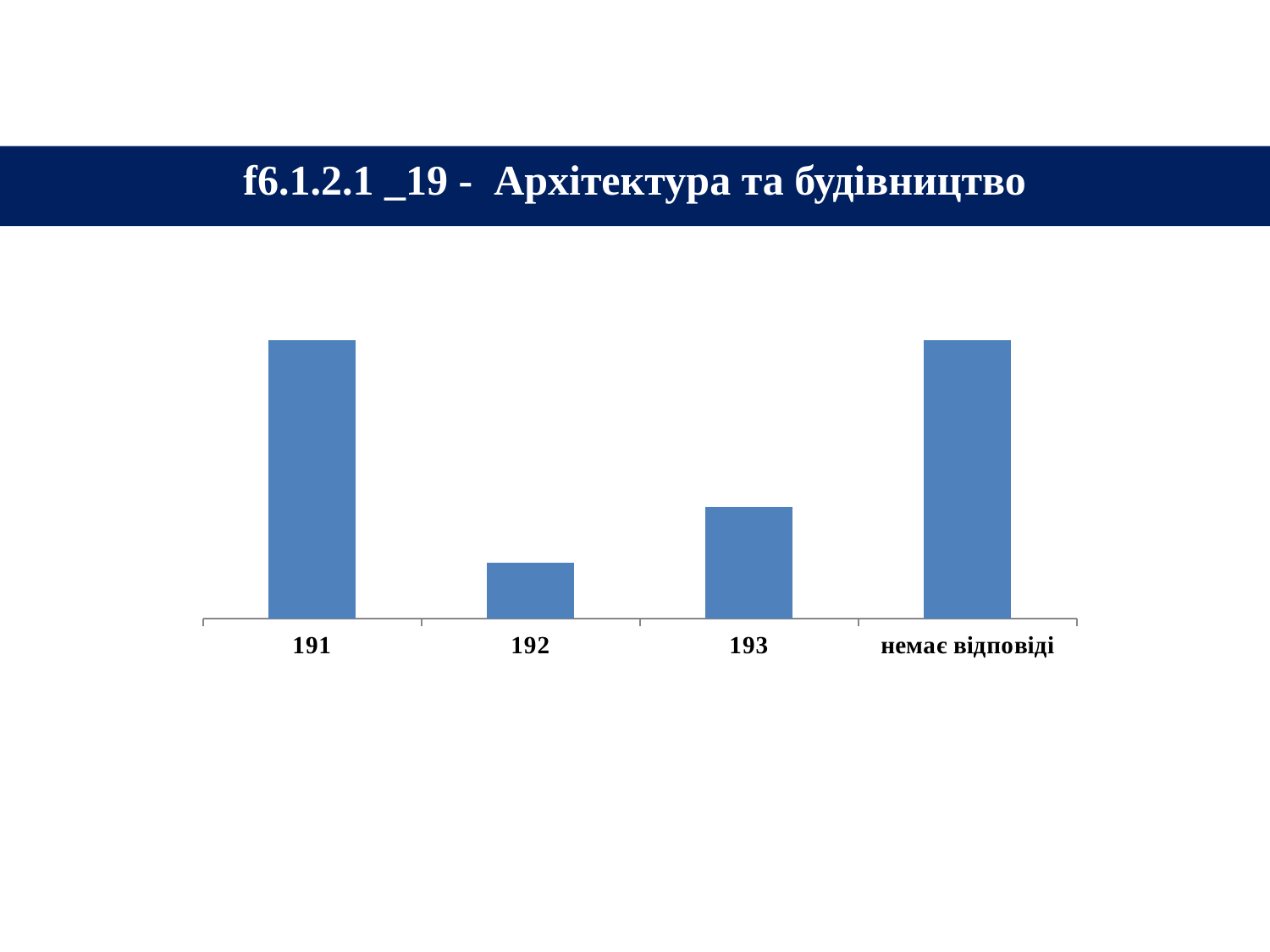

#
f6.1.2.1 _19 -  Архітектура та будівництво

### Chart

| Category |  |
|---|---|
| 191 | 38.46153846153846 |
| 192 | 7.6923076923076925 |
| 193 | 15.384615384615385 |
| немає відповіді | 38.46153846153846 |